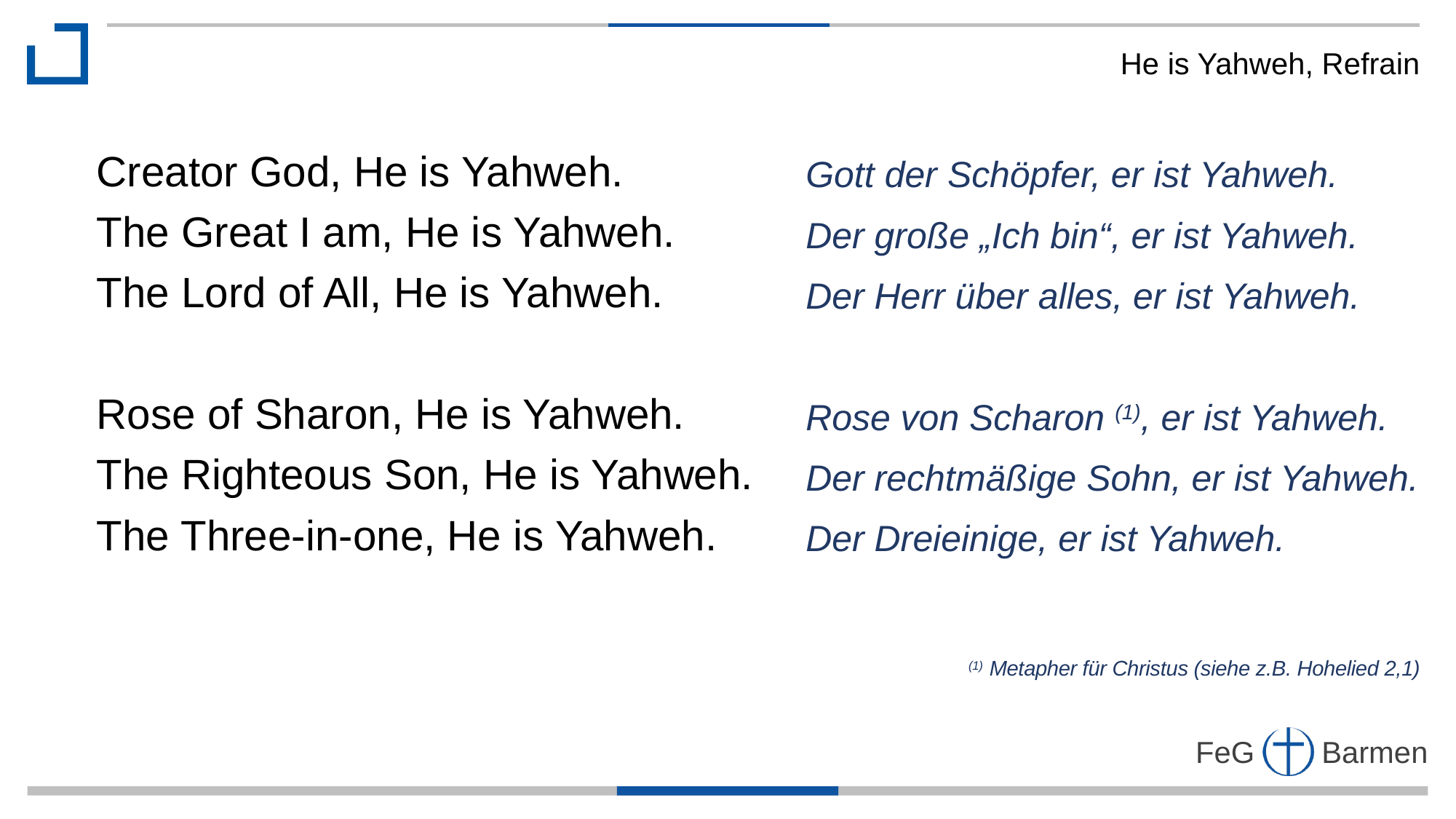

He is Yahweh, Refrain
Creator God, He is Yahweh.
The Great I am, He is Yahweh.
The Lord of All, He is Yahweh.
Rose of Sharon, He is Yahweh.
The Righteous Son, He is Yahweh.
The Three-in-one, He is Yahweh.
Gott der Schöpfer, er ist Yahweh.
Der große „Ich bin“, er ist Yahweh.
Der Herr über alles, er ist Yahweh.

Rose von Scharon (1), er ist Yahweh.
Der rechtmäßige Sohn, er ist Yahweh.
Der Dreieinige, er ist Yahweh.

(1)  Metapher für Christus (siehe z.B. Hohelied 2,1)